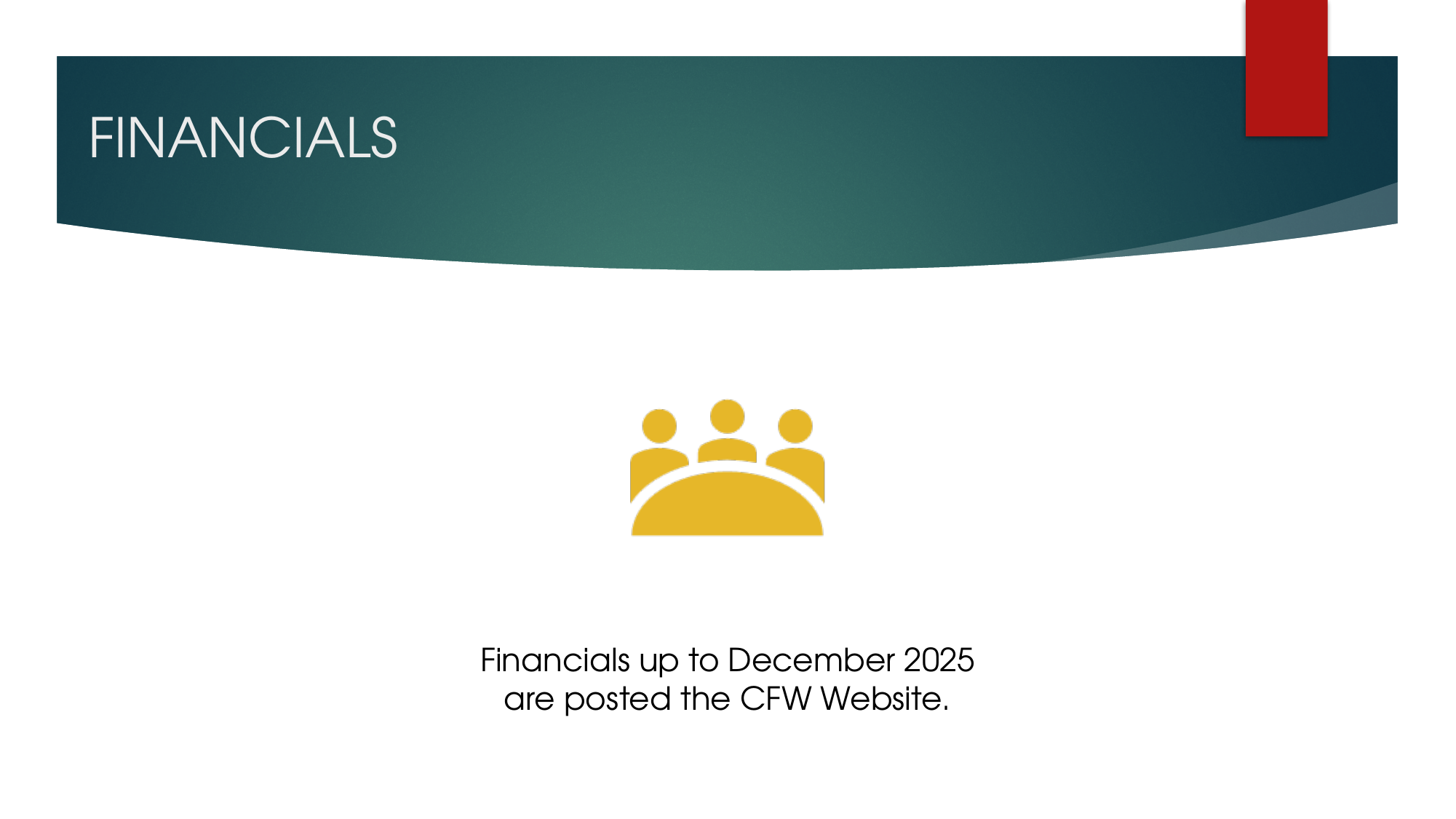

# FINANCIALS
Financials up to December 2025 are posted the CFW Website.